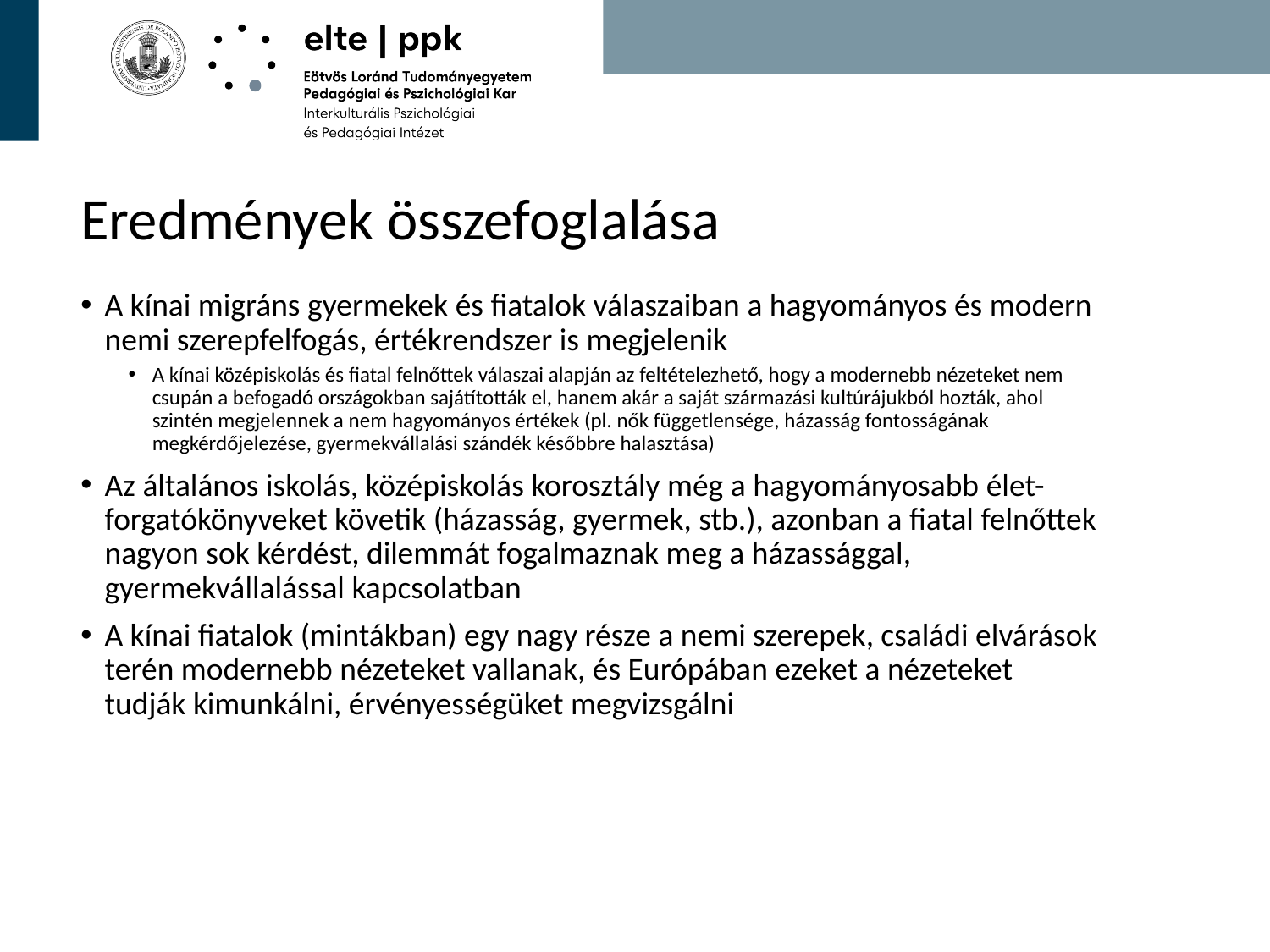

# Eredmények összefoglalása
A kínai migráns gyermekek és fiatalok válaszaiban a hagyományos és modern nemi szerepfelfogás, értékrendszer is megjelenik
A kínai középiskolás és fiatal felnőttek válaszai alapján az feltételezhető, hogy a modernebb nézeteket nem csupán a befogadó országokban sajátították el, hanem akár a saját származási kultúrájukból hozták, ahol szintén megjelennek a nem hagyományos értékek (pl. nők függetlensége, házasság fontosságának megkérdőjelezése, gyermekvállalási szándék későbbre halasztása)
Az általános iskolás, középiskolás korosztály még a hagyományosabb élet-forgatókönyveket követik (házasság, gyermek, stb.), azonban a fiatal felnőttek nagyon sok kérdést, dilemmát fogalmaznak meg a házassággal, gyermekvállalással kapcsolatban
A kínai fiatalok (mintákban) egy nagy része a nemi szerepek, családi elvárások terén modernebb nézeteket vallanak, és Európában ezeket a nézeteket tudják kimunkálni, érvényességüket megvizsgálni